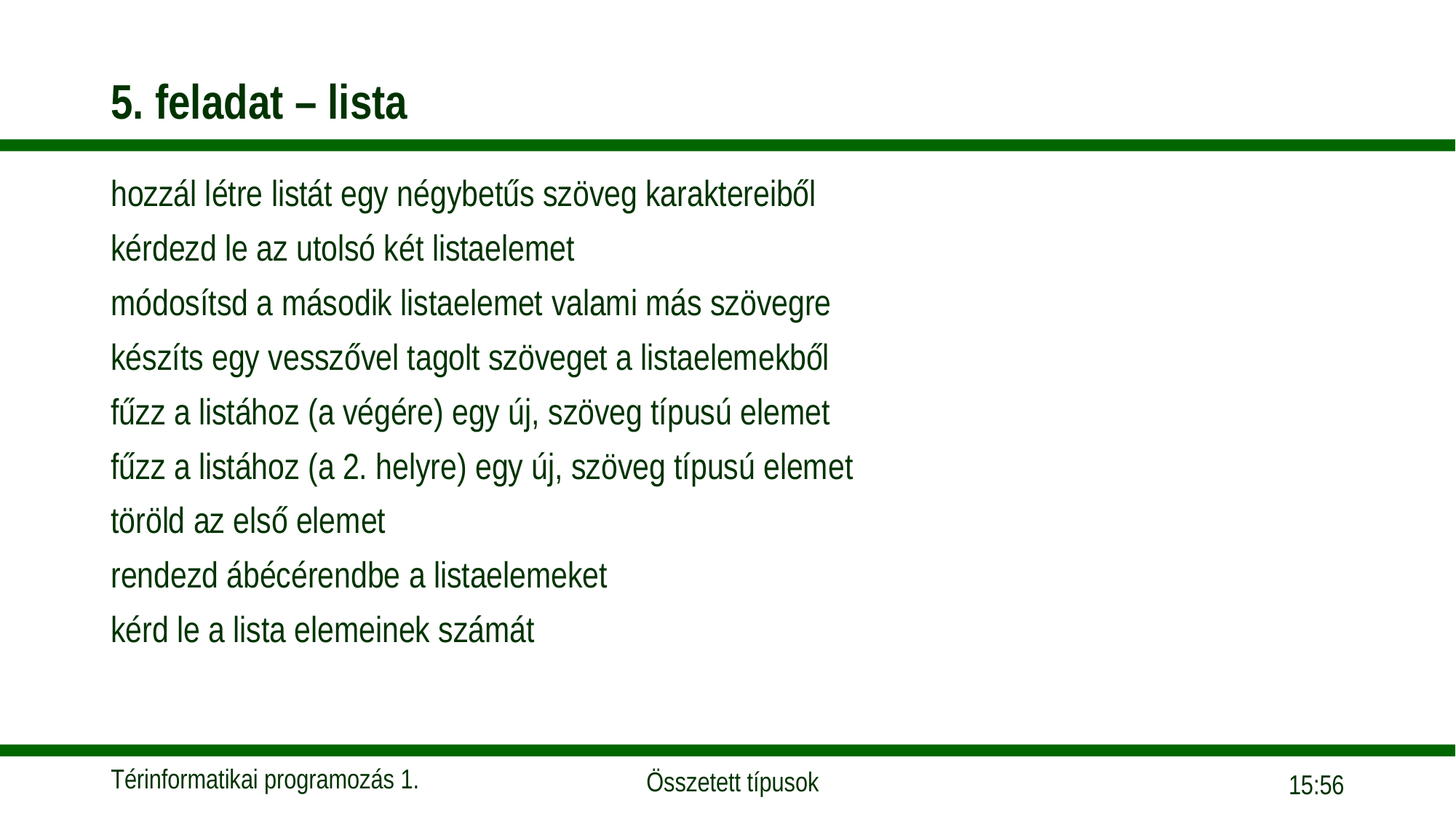

# 5. feladat – lista
hozzál létre listát egy négybetűs szöveg karaktereiből
kérdezd le az utolsó két listaelemet
módosítsd a második listaelemet valami más szövegre
készíts egy vesszővel tagolt szöveget a listaelemekből
fűzz a listához (a végére) egy új, szöveg típusú elemet
fűzz a listához (a 2. helyre) egy új, szöveg típusú elemet
töröld az első elemet
rendezd ábécérendbe a listaelemeket
kérd le a lista elemeinek számát

15:56